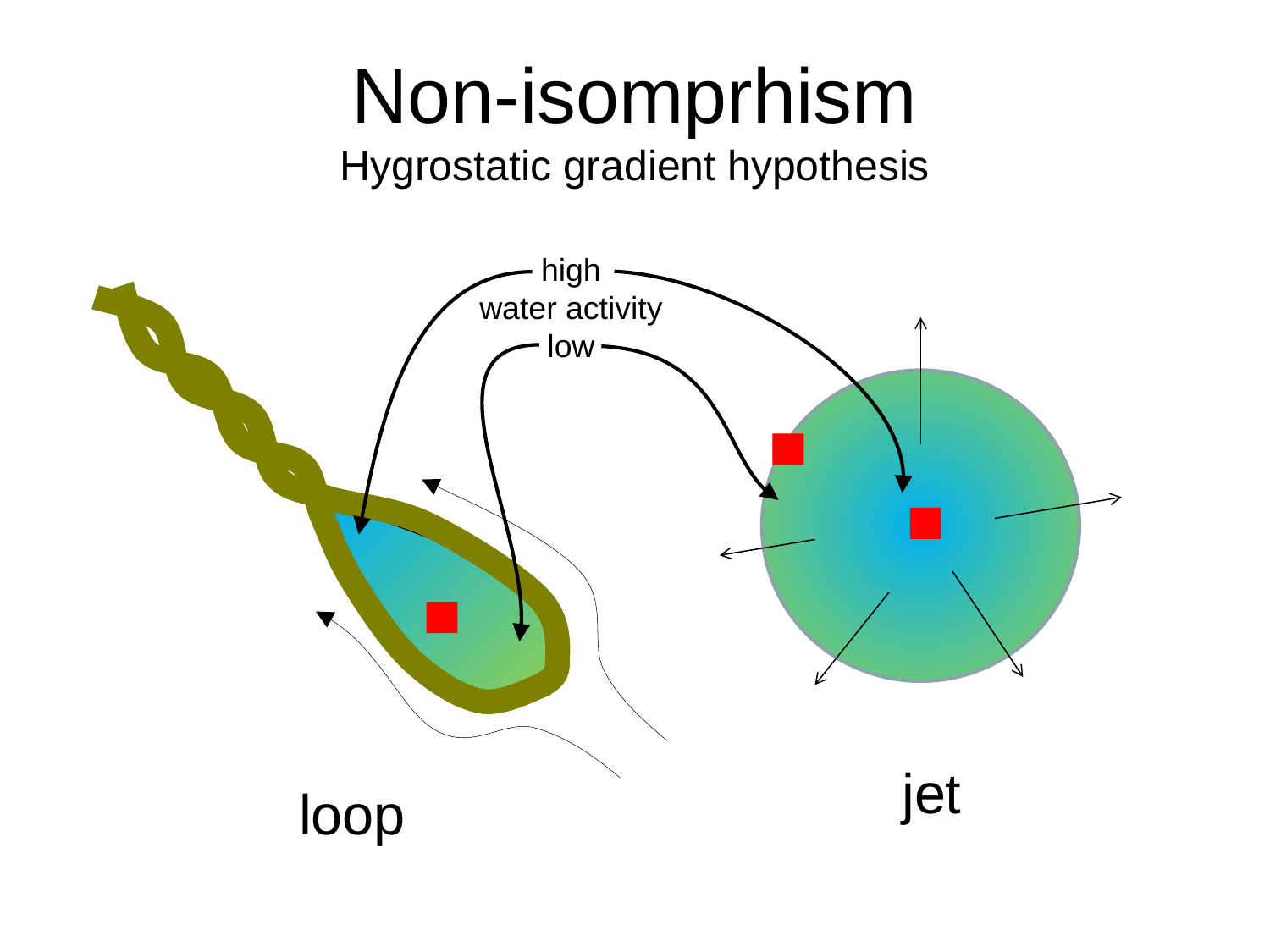

# Non-isomprhism Hygrostatic gradient hypothesis
high
water activity
low

jet
loop